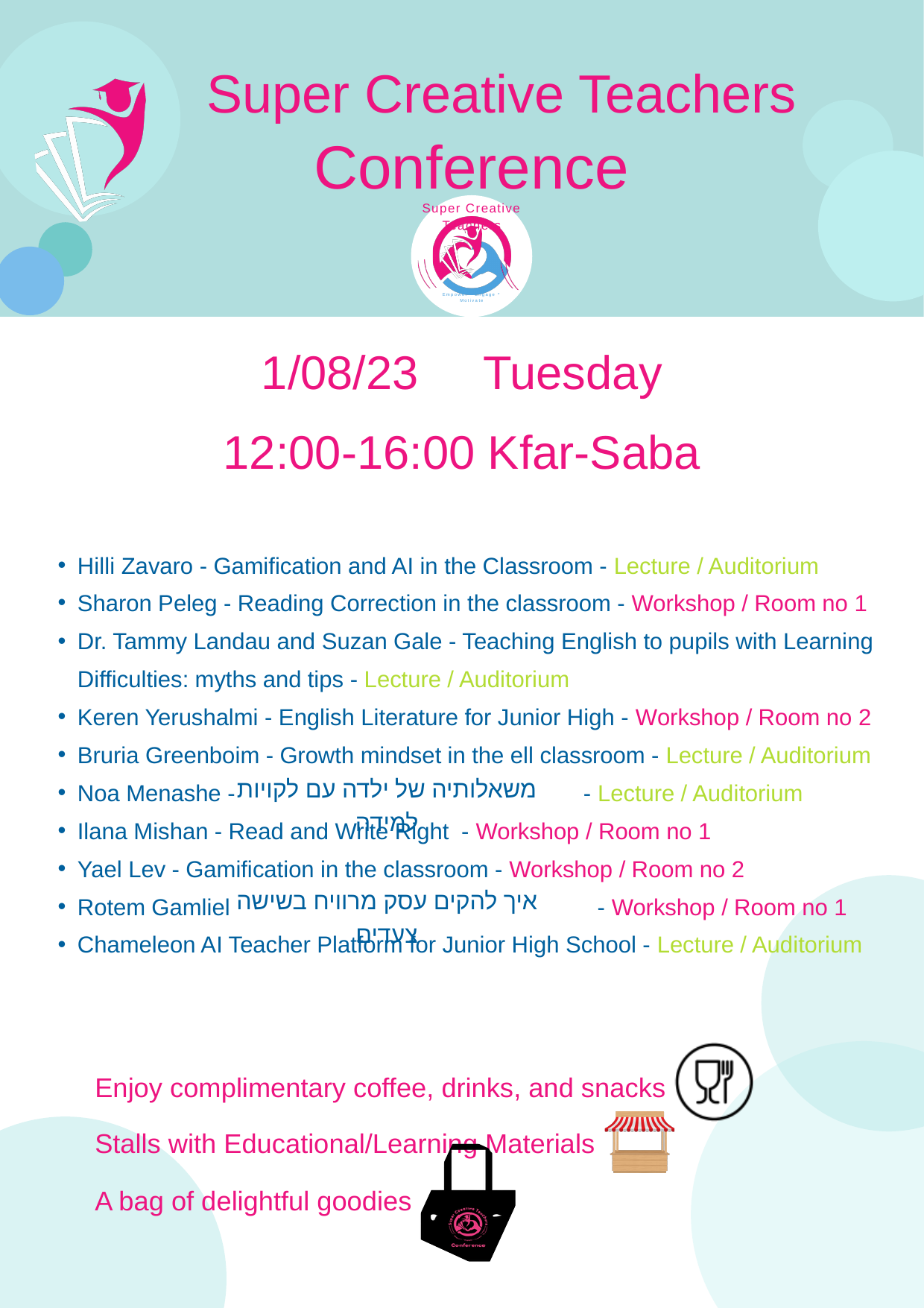

Super Creative Teachers

Conference

Super Creative Teachers

Empower * Engage * Motivate

1/08/23     Tuesday
12:00-16:00 Kfar-Saba

Hilli Zavaro - Gamification and AI in the Classroom - Lecture / Auditorium
Sharon Peleg - Reading Correction in the classroom - Wor﻿kshop / Room no 1
Dr. Tammy Landau and Suzan Gale - Teaching English to pupils with Learning Difficulties: myths and tips - Lecture / Auditorium
Keren Yerushalmi - English Literature for Junior High - Workshop / Room no 2
Bruria Greenboim - Growth mindset in the ell classroom - Lecture / Auditorium
Noa Menashe -                                                       - Lecture / Auditorium
Ilana Mishan - Read and Write Right  - Workshop / Room no 1
Yael Lev - Gamification in the classroom - Workshop / Room no 2
Rotem Gamliel                                                          - Workshop / Room no 1
Chameleon AI Teacher Platform for Junior High School - Lecture / Auditorium

משאלותיה של ילדה עם לקויות למידה

איך להקים עסק מרוויח בשישה צעדים

Enjoy complimentary coffee, drinks, and snacks

Stalls with Educational/Learning Materials

A bag of delightful goodies